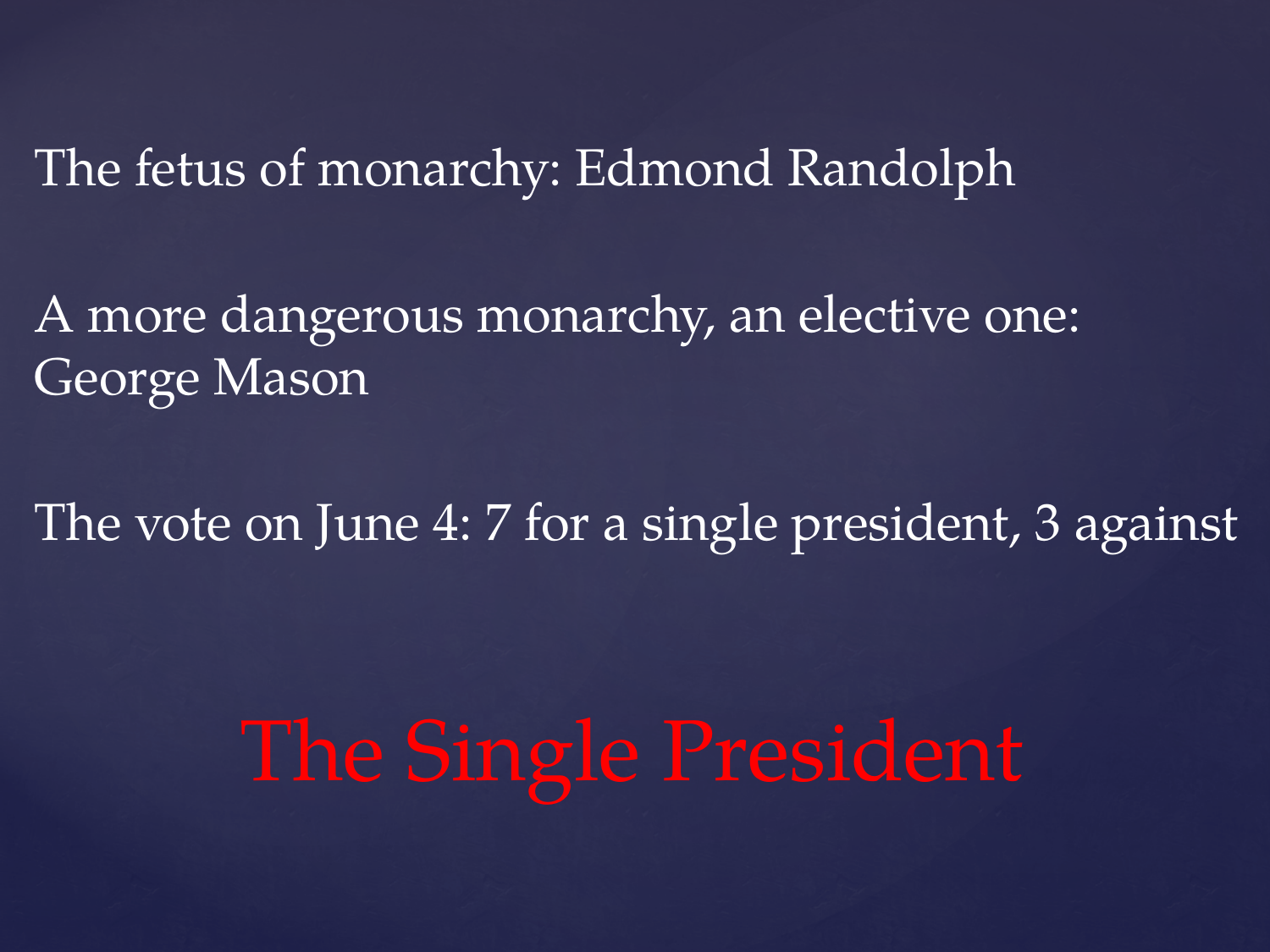

The fetus of monarchy: Edmond Randolph

A more dangerous monarchy, an elective one: George Mason

The vote on June 4: 7 for a single president, 3 against
# The Single President